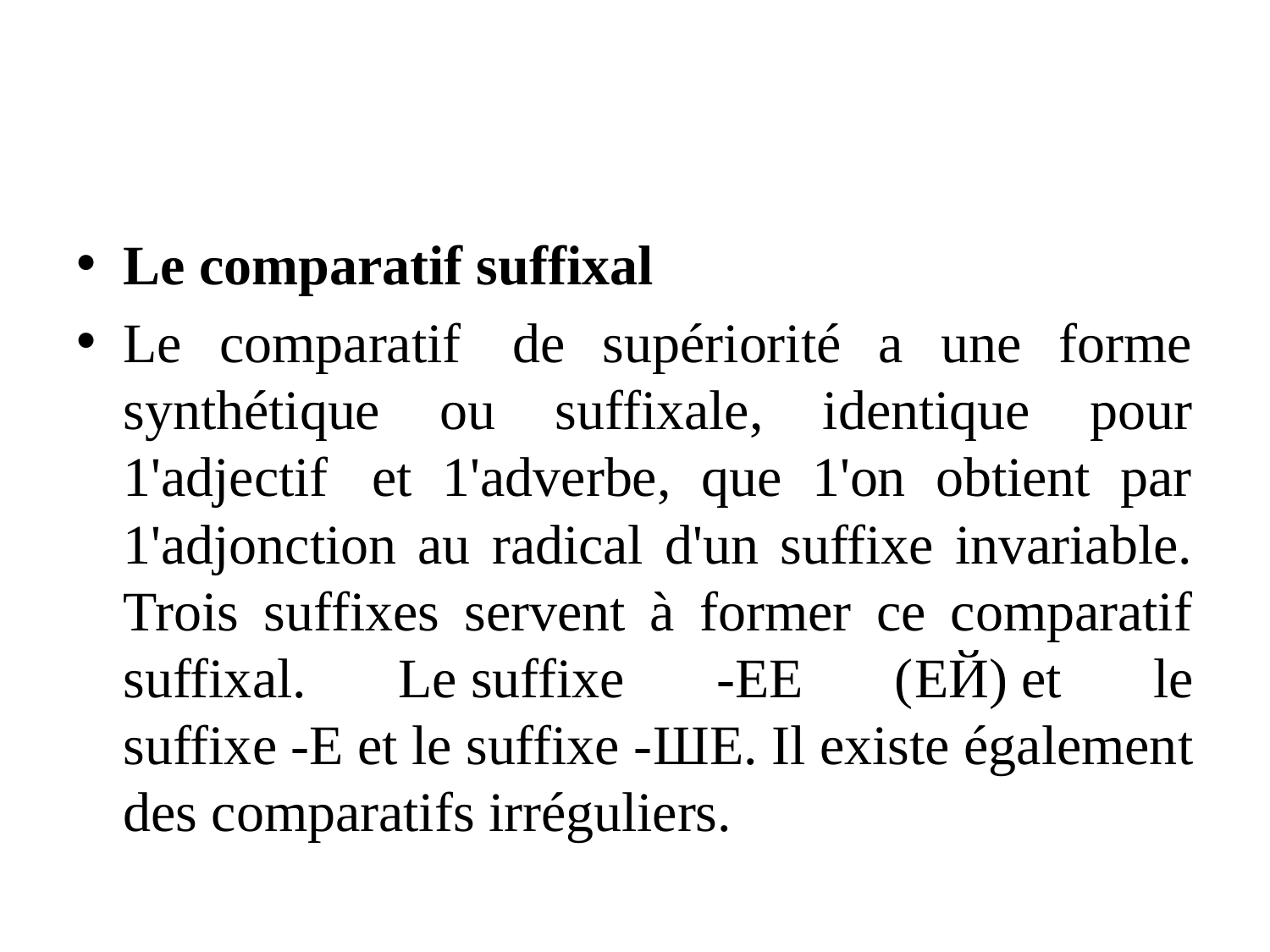

#
Le comparatif suffixal
Le comparatif  de supériorité a une forme synthétique ou suffixale, identique pour 1'adjectif  et 1'adverbe, que 1'on obtient par 1'adjonction au radical d'un suffixe invariable. Trois suffixes servent à former ce comparatif suffixal. Le suffixe -EE (ЕЙ) et le
suffixe -E et le suffixe -ШE. Il existe également des comparatifs irréguliers.